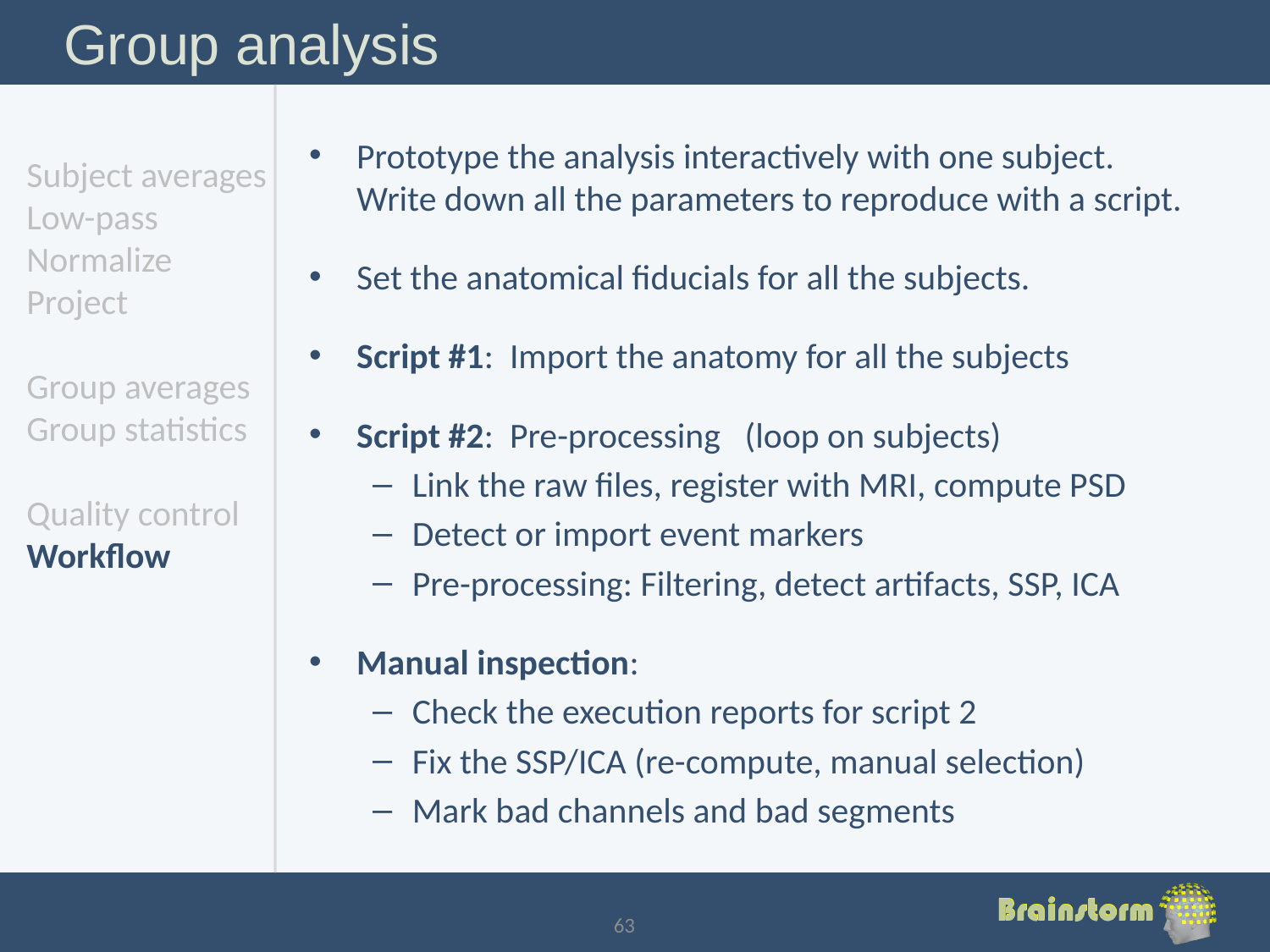

# Group analysis

Subject averages
Low-pass
Normalize
Project

Group averages
Group statistics

Quality control
Workflow
Prototype the analysis interactively with one subject.
Write down all the parameters to reproduce with a script.

Set the anatomical fiducials for all the subjects.

Script #1:  Import the anatomy for all the subjects

Script #2:  Pre-processing   (loop on subjects)
Link the raw files, register with MRI, compute PSD
Detect or import event markers
Pre-processing: Filtering, detect artifacts, SSP, ICA

Manual inspection:
Check the execution reports for script 2
Fix the SSP/ICA (re-compute, manual selection)
Mark bad channels and bad segments
63